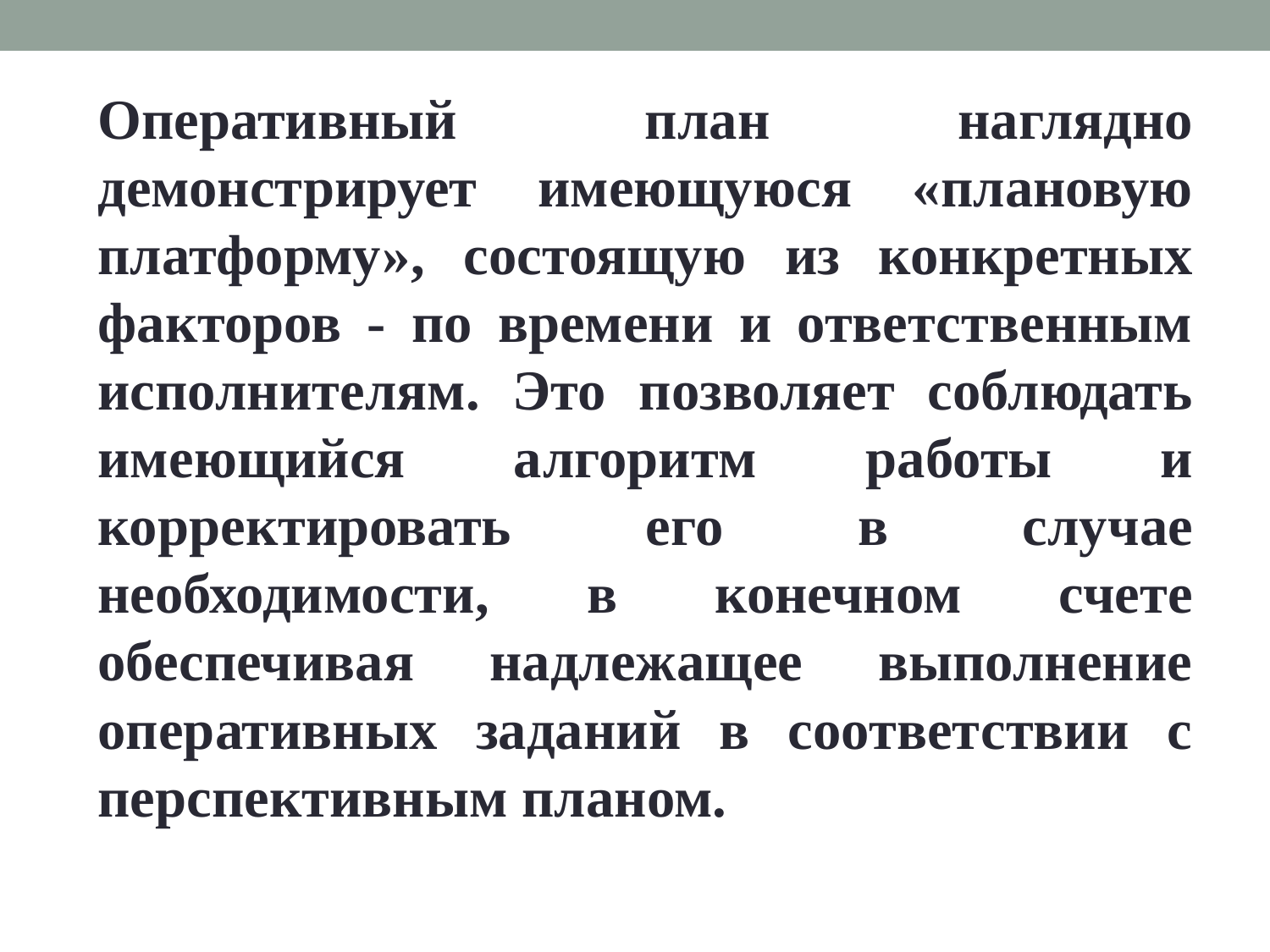

Оперативный план наглядно демонстрирует имеющуюся «плановую платформу», состоящую из конкретных факторов - по времени и ответственным исполнителям. Это позволяет соблюдать имеющийся алгоритм работы и корректировать его в случае необходимости, в конечном счете обеспечивая надлежащее выполнение оперативных заданий в соответствии с перспективным планом.